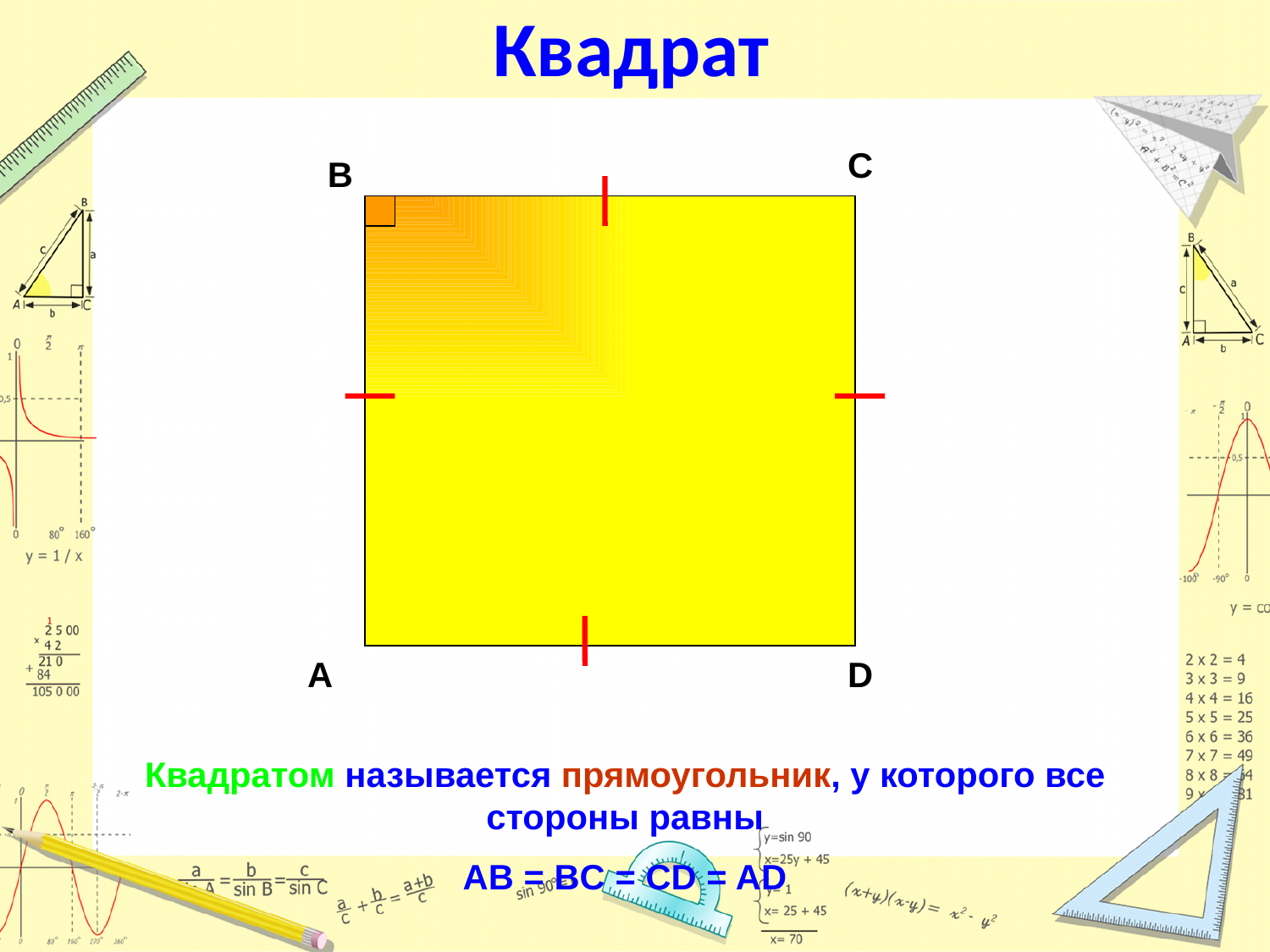

Квадрат
С
В

А
D
Квадратом называется прямоугольник, у которого все стороны равны
AB = BC = CD = AD